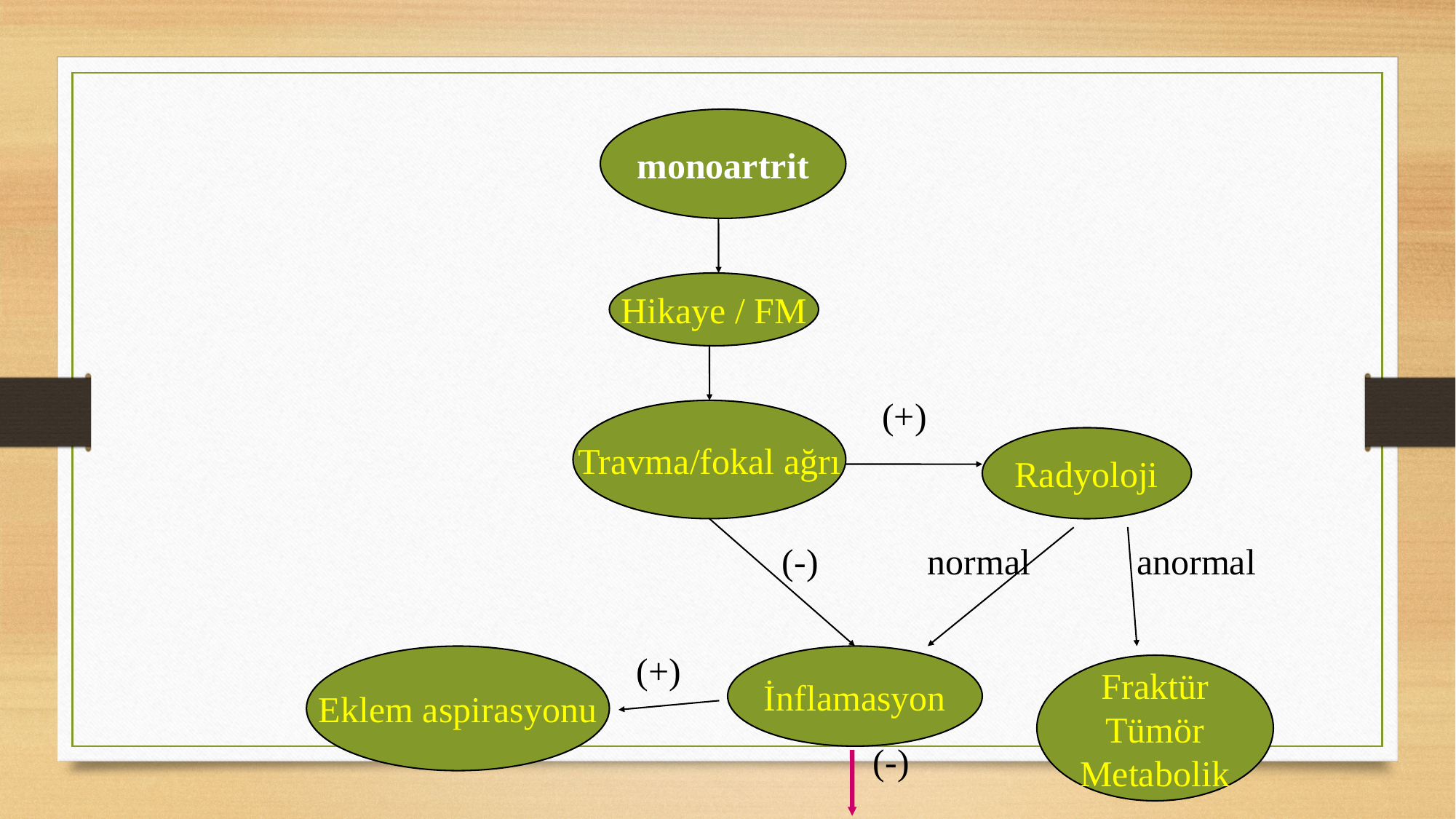

monoartrit

Hikaye / FM

(+)
Travma/fokal ağrı
Radyoloji

(-)
normal
anormal
(+)
Eklem aspirasyonu
İnflamasyon
Fraktür
Tümör
Metabolik

(-)